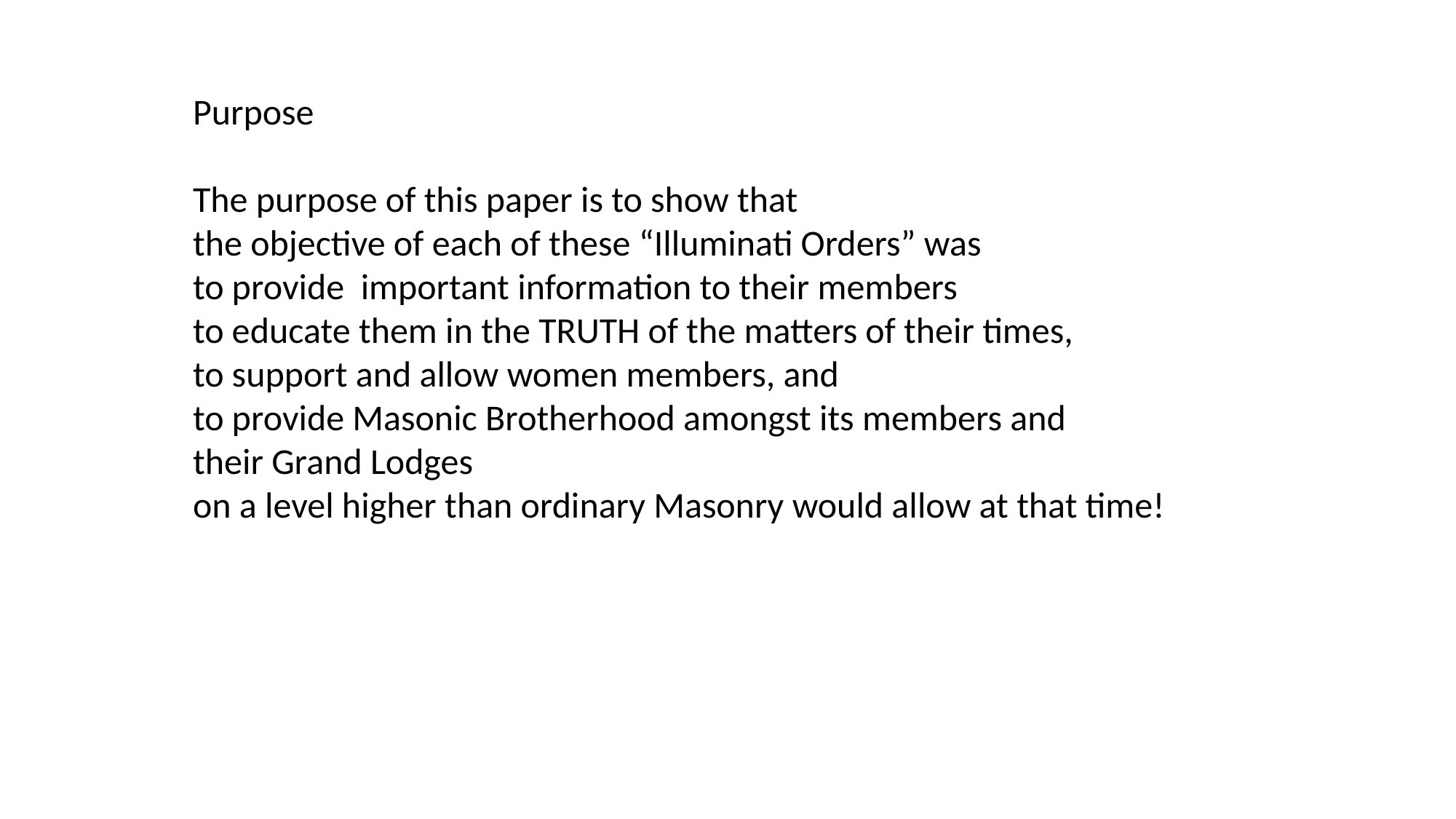

Purpose

The purpose of this paper is to show that
the objective of each of these “Illuminati Orders” was
to provide  important information to their members
to educate them in the TRUTH of the matters of their times,
to support and allow women members, and
to provide Masonic Brotherhood amongst its members and
their Grand Lodges
on a level higher than ordinary Masonry would allow at that time!